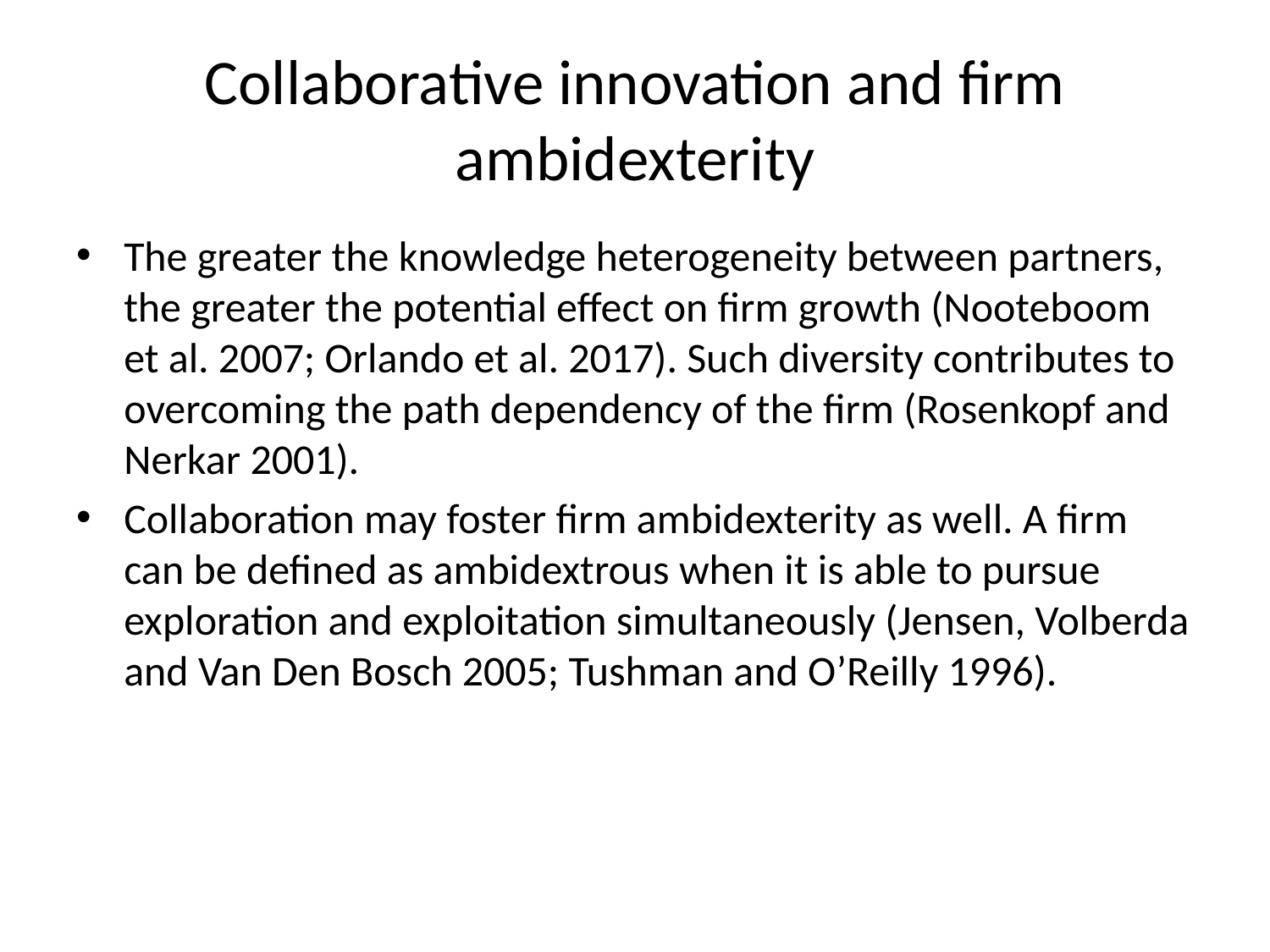

# Collaborative innovation and firm ambidexterity
The greater the knowledge heterogeneity between partners, the greater the potential effect on firm growth (Nooteboom et al. 2007; Orlando et al. 2017). Such diversity contributes to overcoming the path dependency of the firm (Rosenkopf and Nerkar 2001).
Collaboration may foster firm ambidexterity as well. A firm can be defined as ambidextrous when it is able to pursue exploration and exploitation simultaneously (Jensen, Volberda and Van Den Bosch 2005; Tushman and O’Reilly 1996).